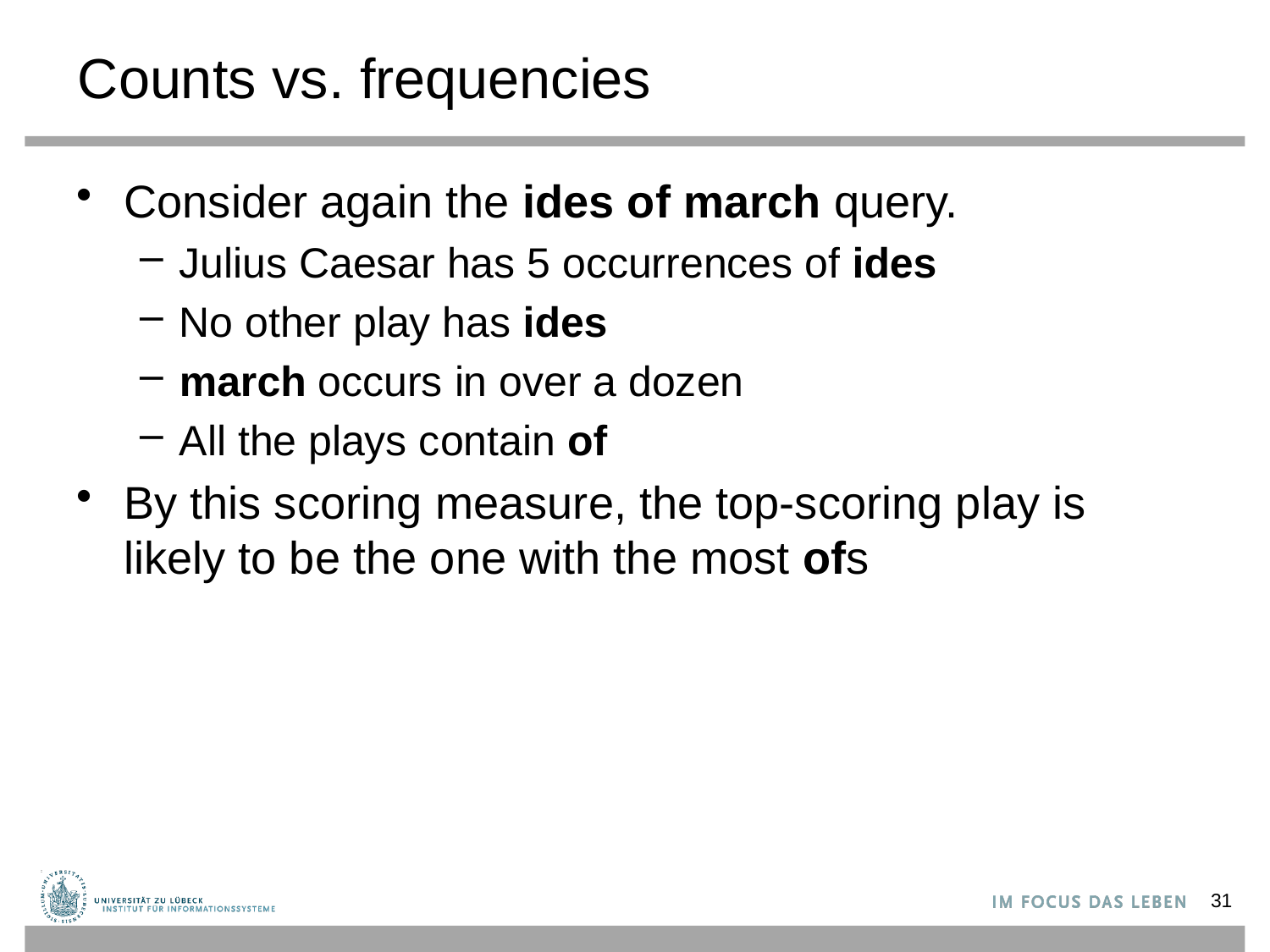

# Counts vs. frequencies
Consider again the ides of march query.
Julius Caesar has 5 occurrences of ides
No other play has ides
march occurs in over a dozen
All the plays contain of
By this scoring measure, the top-scoring play is likely to be the one with the most ofs
31